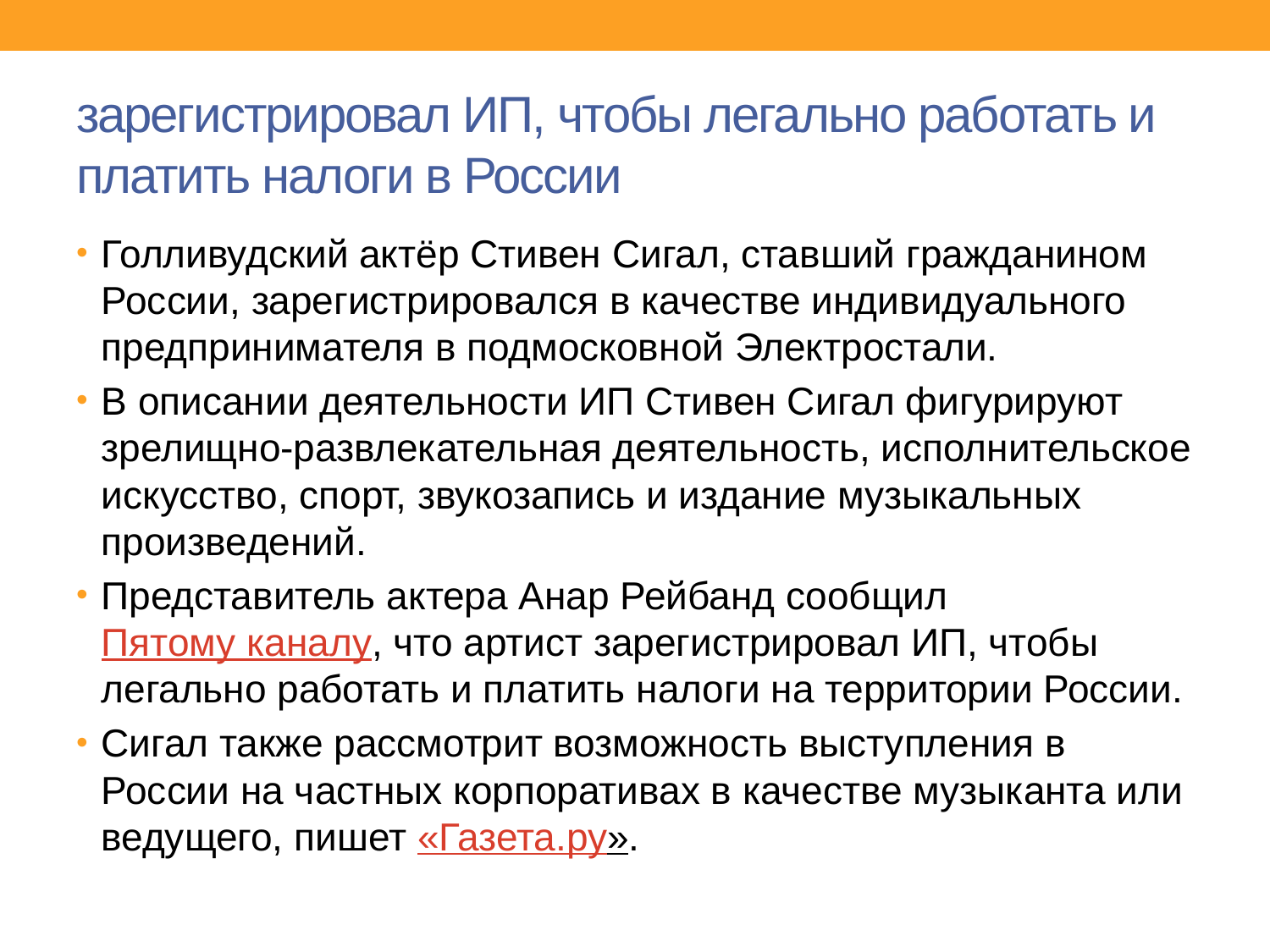

# зарегистрировал ИП, чтобы легально работать и платить налоги в России
Голливудский актёр Стивен Сигал, ставший гражданином России, зарегистрировался в качестве индивидуального предпринимателя в подмосковной Электростали.
В описании деятельности ИП Стивен Сигал фигурируют зрелищно-развлекательная деятельность, исполнительское искусство, спорт, звукозапись и издание музыкальных произведений.
Представитель актера Анар Рейбанд сообщил Пятому каналу, что артист зарегистрировал ИП, чтобы легально работать и платить налоги на территории России.
Сигал также рассмотрит возможность выступления в России на частных корпоративах в качестве музыканта или ведущего, пишет «Газета.ру».